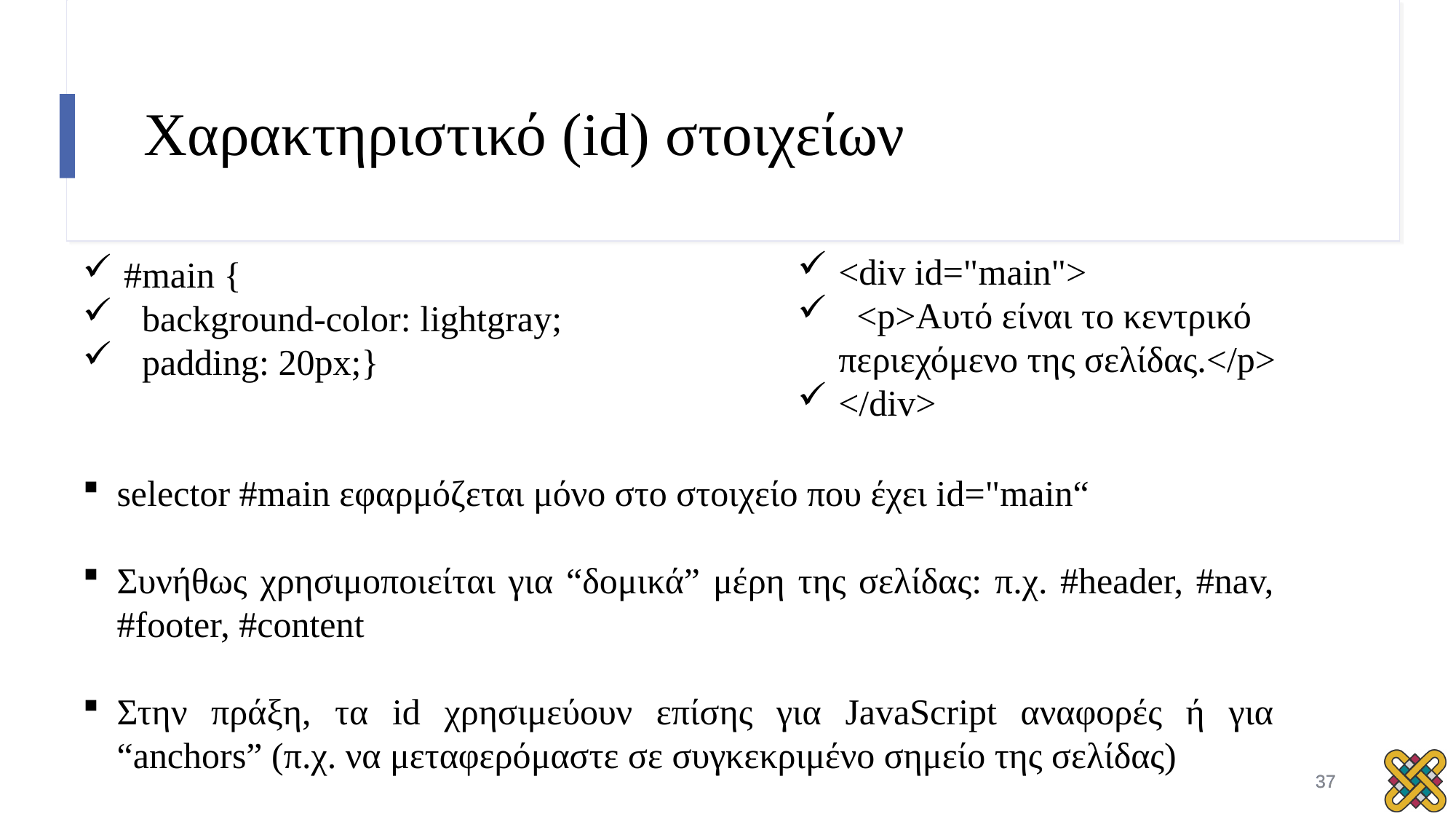

# Χαρακτηριστικό (id) στοιχείων

#main {
  background-color: lightgray;
  padding: 20px;}

selector #main εφαρμόζεται μόνο στο στοιχείο που έχει id="main“

Συνήθως χρησιμοποιείται για “δομικά” μέρη της σελίδας: π.χ. #header, #nav, #footer, #content

Στην πράξη, τα id χρησιμεύουν επίσης για JavaScript αναφορές ή για “anchors” (π.χ. να μεταφερόμαστε σε συγκεκριμένο σημείο της σελίδας)
<div id="main">
  <p>Αυτό είναι το κεντρικό περιεχόμενο της σελίδας.</p>
</div>

37
37